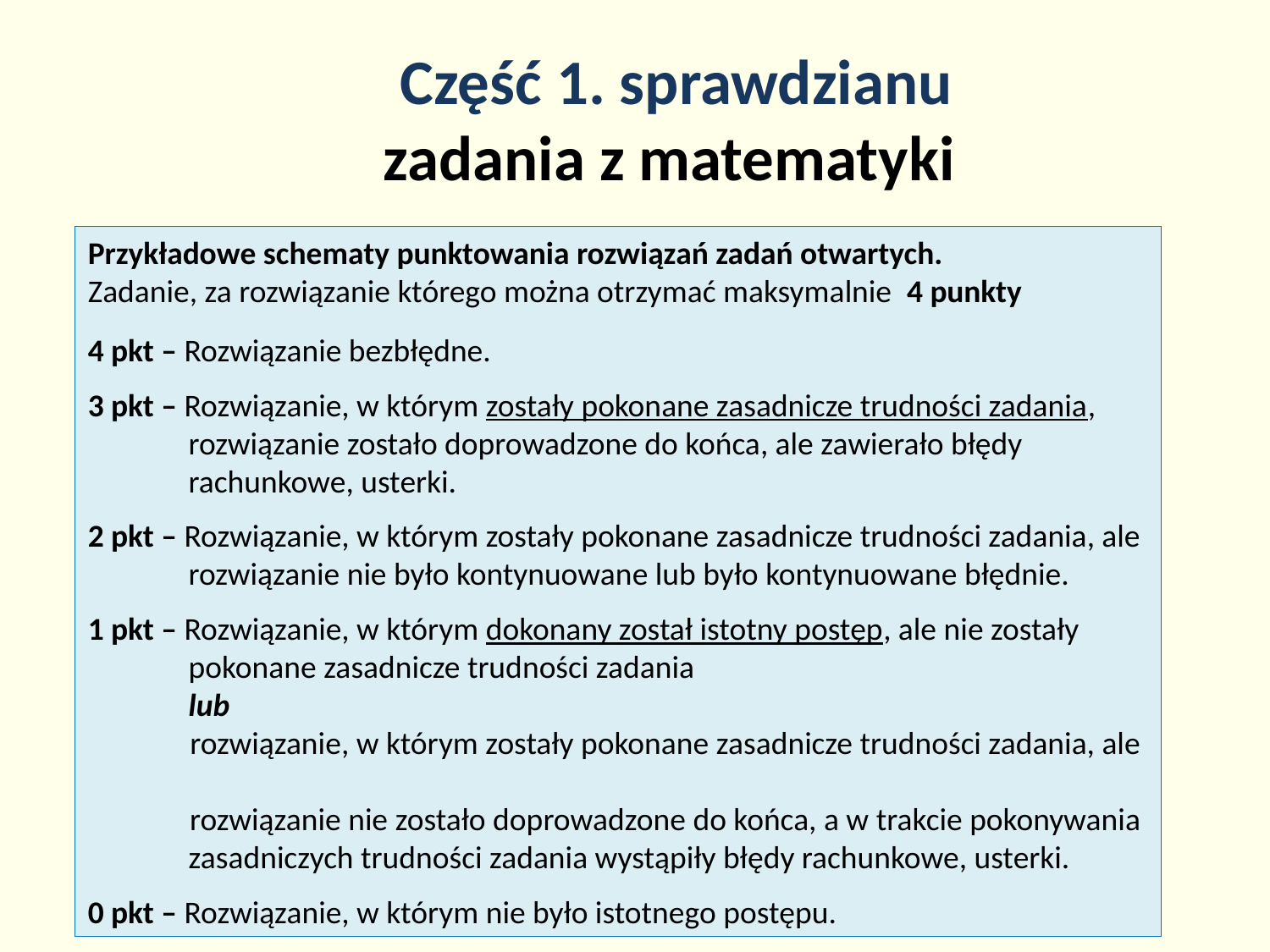

# Część 1. sprawdzianu zadania z matematyki
Przykładowe schematy punktowania rozwiązań zadań otwartych.
Zadanie, za rozwiązanie którego można otrzymać maksymalnie  4 punkty

4 pkt – Rozwiązanie bezbłędne.

3 pkt – Rozwiązanie, w którym zostały pokonane zasadnicze trudności zadania,
              rozwiązanie zostało doprowadzone do końca, ale zawierało błędy
              rachunkowe, usterki.

2 pkt – Rozwiązanie, w którym zostały pokonane zasadnicze trudności zadania, ale
              rozwiązanie nie było kontynuowane lub było kontynuowane błędnie.

1 pkt – Rozwiązanie, w którym dokonany został istotny postęp, ale nie zostały
              pokonane zasadnicze trudności zadania
              lub
              rozwiązanie, w którym zostały pokonane zasadnicze trudności zadania, ale
              rozwiązanie nie zostało doprowadzone do końca, a w trakcie pokonywania
              zasadniczych trudności zadania wystąpiły błędy rachunkowe, usterki.

0 pkt – Rozwiązanie, w którym nie było istotnego postępu.
6